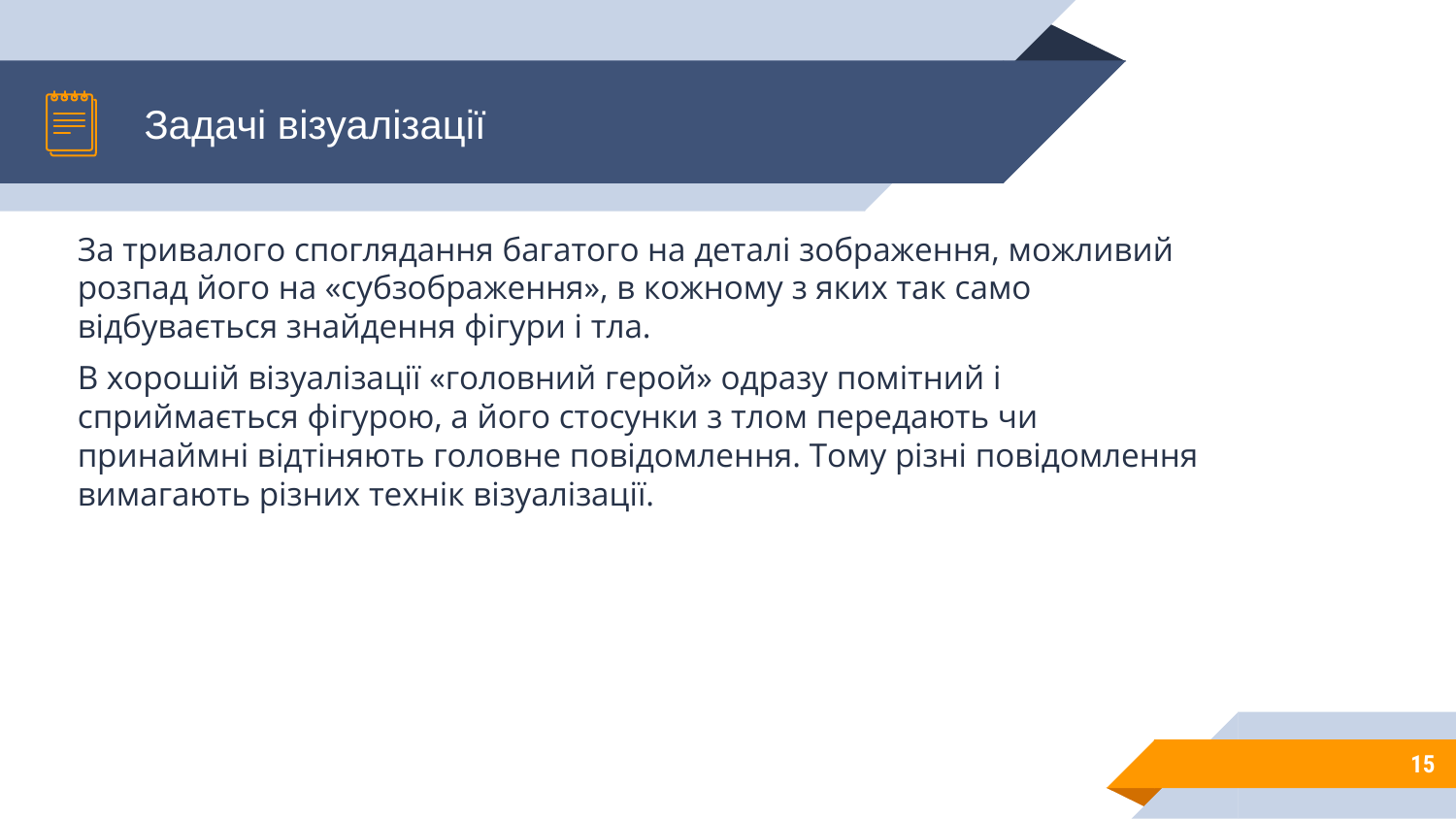

# Задачі візуалізації

За тривалого споглядання багатого на деталі зображення, можливий розпад його на «субзображення», в кожному з яких так само відбувається знайдення фігури і тла.
В хорошій візуалізації «головний герой» одразу помітний і сприймається фігурою, а його стосунки з тлом передають чи принаймні відтіняють головне повідомлення. Тому різні повідомлення вимагають різних технік візуалізації.
15